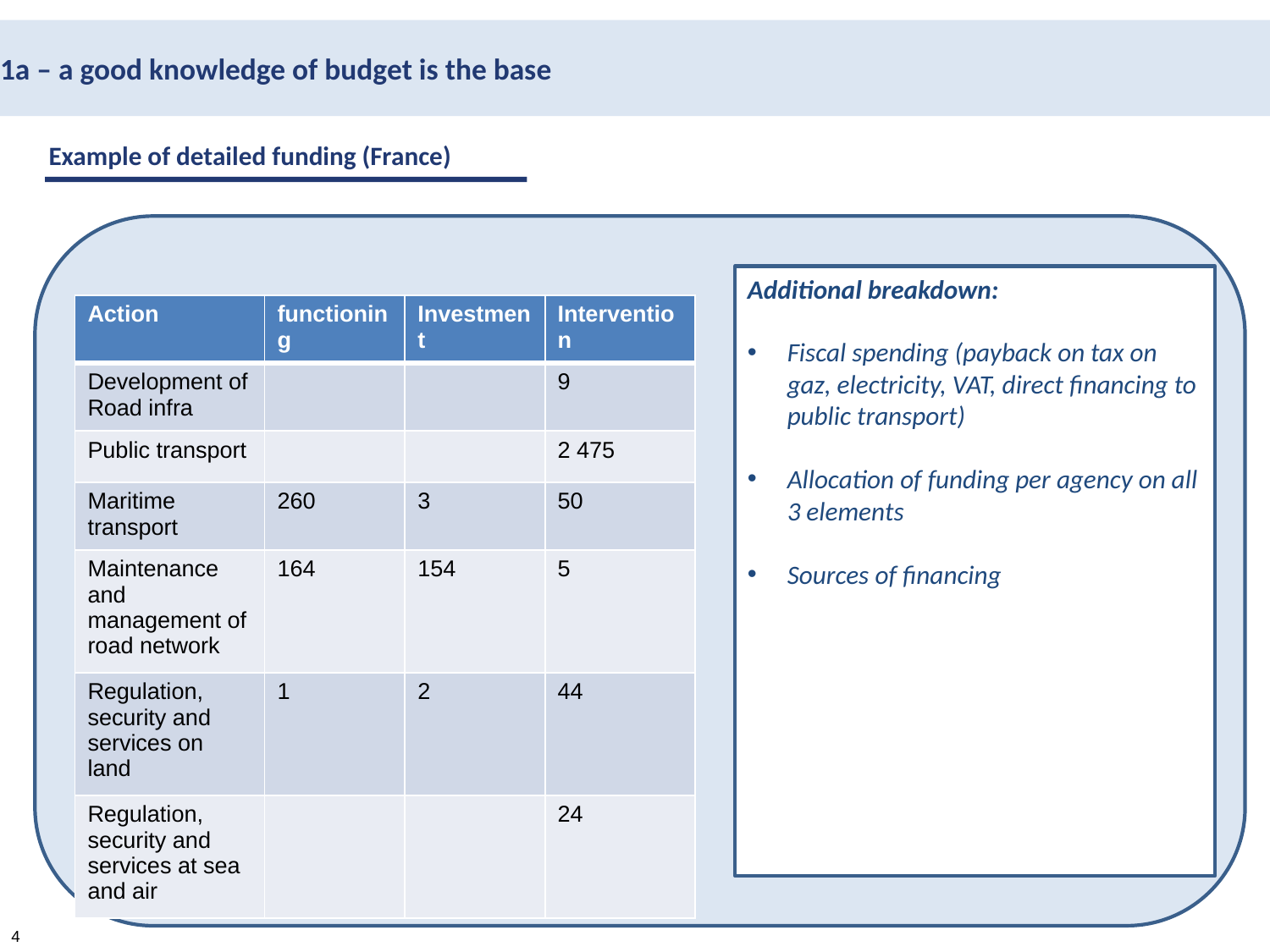

1a – a good knowledge of budget is the base
Example of detailed funding (France)

Additional breakdown:

Fiscal spending (payback on tax on gaz, electricity, VAT, direct financing to public transport)

Allocation of funding per agency on all 3 elements

Sources of financing
| Action | functioning | Investment | Intervention |
| --- | --- | --- | --- |
| Development of Road infra |  |  | 9 |
| Public transport |  |  | 2 475 |
| Maritime transport | 260 | 3 | 50 |
| Maintenance and management of road network | 164 | 154 | 5 |
| Regulation, security and services on land | 1 | 2 | 44 |
| Regulation, security and services at sea and air |  |  | 24 |
4